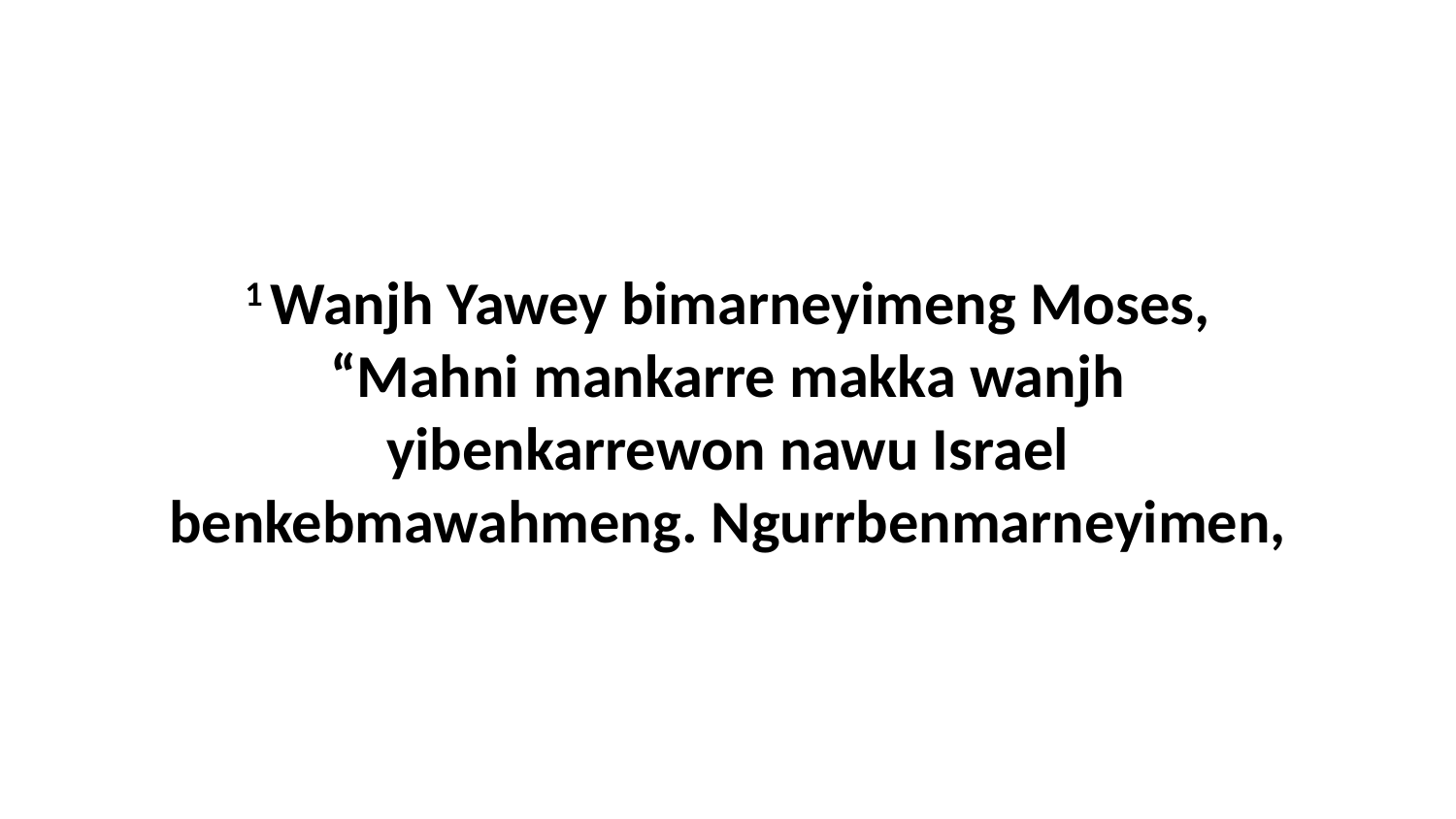

1 Wanjh Yawey bimarneyimeng Moses, “Mahni mankarre makka wanjh yibenkarrewon nawu Israel benkebmawahmeng. Ngurrbenmarneyimen,